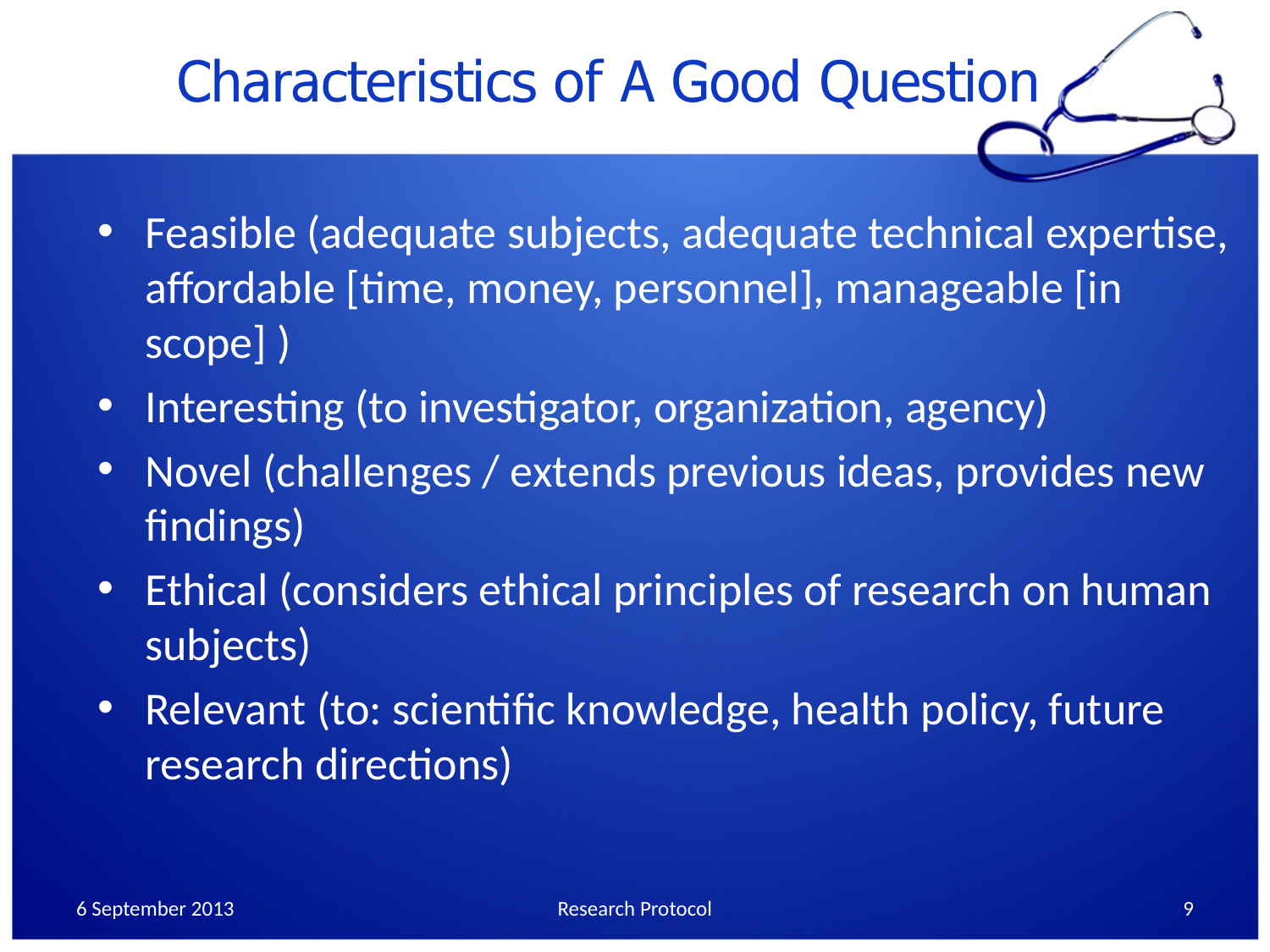

# Characteristics of A Good Question
Feasible (adequate subjects, adequate technical expertise, affordable [time, money, personnel], manageable [in scope] )
Interesting (to investigator, organization, agency)
Novel (challenges / extends previous ideas, provides new findings)
Ethical (considers ethical principles of research on human subjects)
Relevant (to: scientific knowledge, health policy, future research directions)
6 September 2013
Research Protocol
9